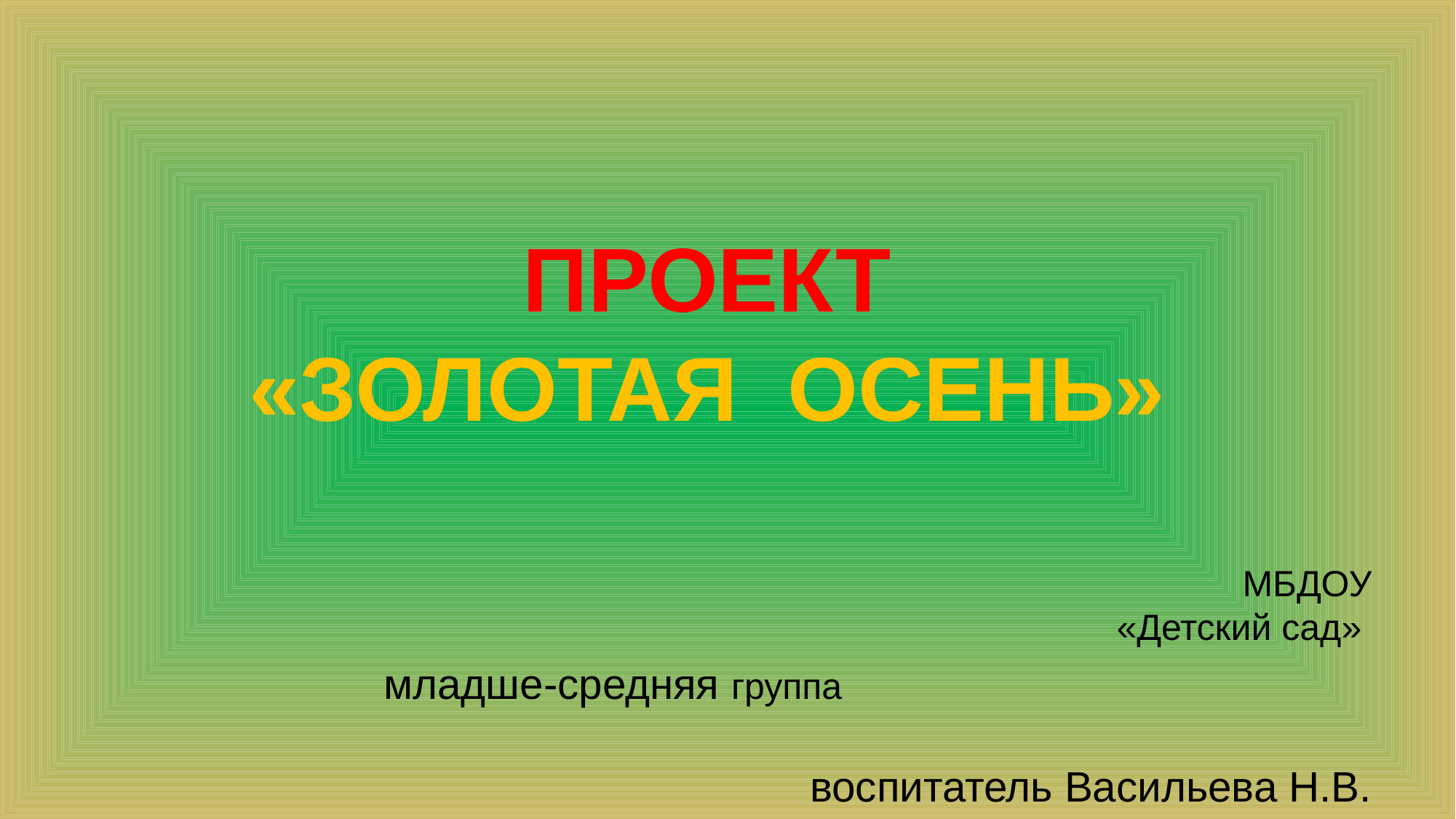

# Проект «Золотая  осень»

                                                                      МБДОУ «Детский сад»
младше-средняя группа
воспитатель Васильева Н.В.